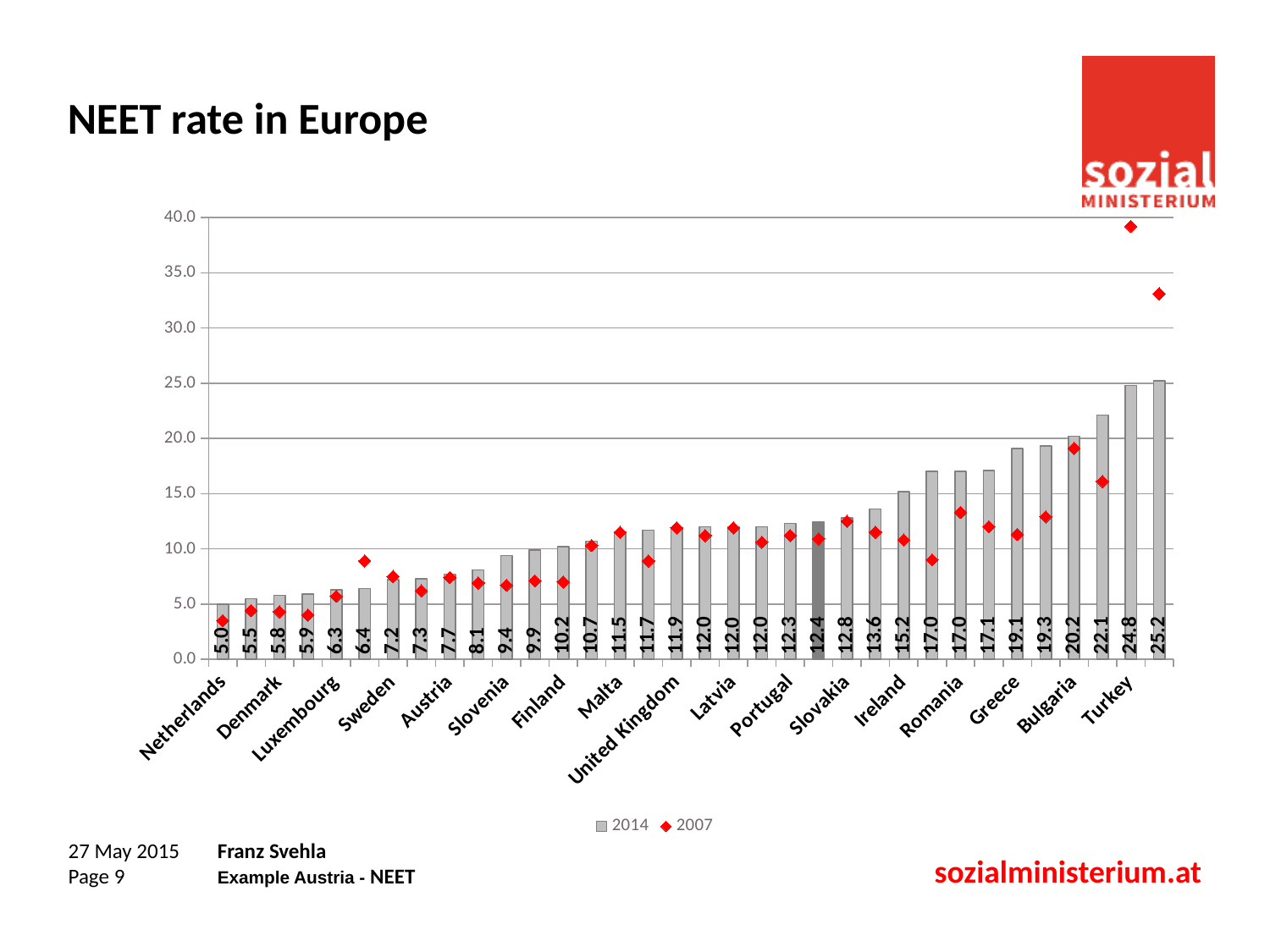

# NEET rate in Europe

### Chart

| Category | 2014 | 2007 |
|---|---|---|
| Netherlands | 5.0 | 3.5 |
| Norway | 5.5 | 4.4 |
| Denmark | 5.8 | 4.3 |
| Iceland | 5.9 | 4.0 |
| Luxembourg | 6.3 | 5.7 |
| Germany | 6.4 | 8.9 |
| Sweden | 7.2 | 7.5 |
| Switzerland | 7.3 | 6.2 |
| Austria | 7.7 | 7.4 |
| Czech Republic | 8.1 | 6.9 |
| Slovenia | 9.4 | 6.7 |
| Lithuania | 9.9 | 7.1 |
| Finland | 10.2 | 7.0 |
| France | 10.7 | 10.3 |
| Malta | 11.5 | 11.5 |
| Estonia | 11.7 | 8.9 |
| United Kingdom | 11.9 | 11.9 |
| Belgium | 12.0 | 11.2 |
| Latvia | 12.0 | 11.9 |
| Poland | 12.0 | 10.6 |
| Portugal | 12.3 | 11.2 |
| EU (28 countries) | 12.4 | 10.9 |
| Slovakia | 12.8 | 12.5 |
| Hungary | 13.6 | 11.5 |
| Ireland | 15.2 | 10.8 |
| Cyprus | 17.0 | 9.0 |
| Romania | 17.0 | 13.3 |
| Spain | 17.1 | 12.0 |
| Greece | 19.1 | 11.3 |
| Croatia | 19.3 | 12.9 |
| Bulgaria | 20.2 | 19.1 |
| Italy | 22.1 | 16.1 |
| Turkey | 24.8 | 39.2 |
| FYR Macedonia | 25.2 | 33.1 |